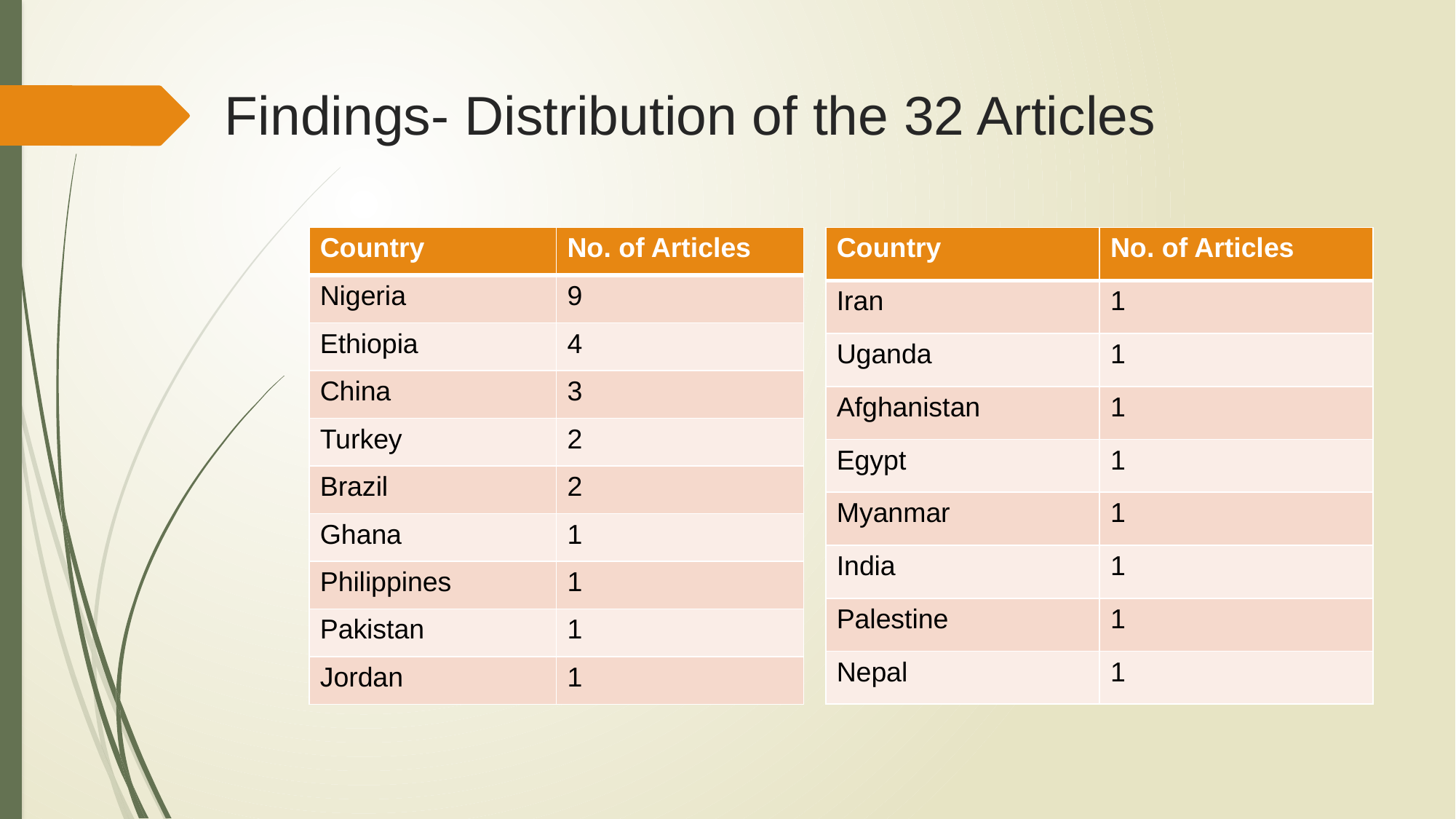

# Findings- Distribution of the 32 Articles
| Country | No. of Articles |
| --- | --- |
| Iran | 1 |
| Uganda | 1 |
| Afghanistan | 1 |
| Egypt | 1 |
| Myanmar | 1 |
| India | 1 |
| Palestine | 1 |
| Nepal | 1 |
| Country | No. of Articles |
| --- | --- |
| Nigeria | 9 |
| Ethiopia | 4 |
| China | 3 |
| Turkey | 2 |
| Brazil | 2 |
| Ghana | 1 |
| Philippines | 1 |
| Pakistan | 1 |
| Jordan | 1 |